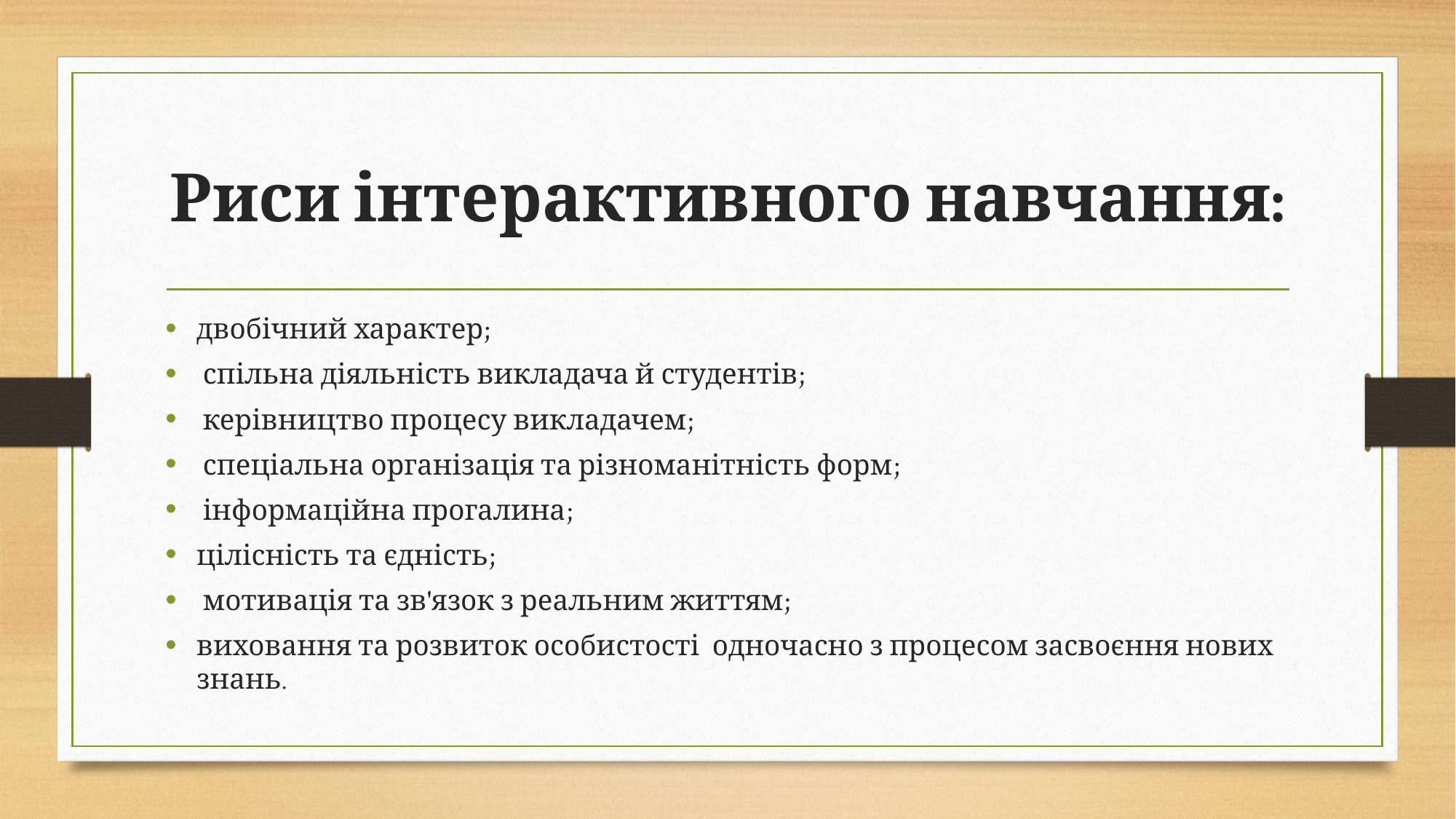

# Риси інтерактивного навчання:
двобічний характер;
 спільна діяльність викладача й студентів;
 керівництво процесу викладачем;
 спеціальна організація та різноманітність форм;
 інформаційна прогалина;
цілісність та єдність;
 мотивація та зв'язок з реальним життям;
виховання та розвиток особистості  одночасно з процесом засвоєння нових знань.